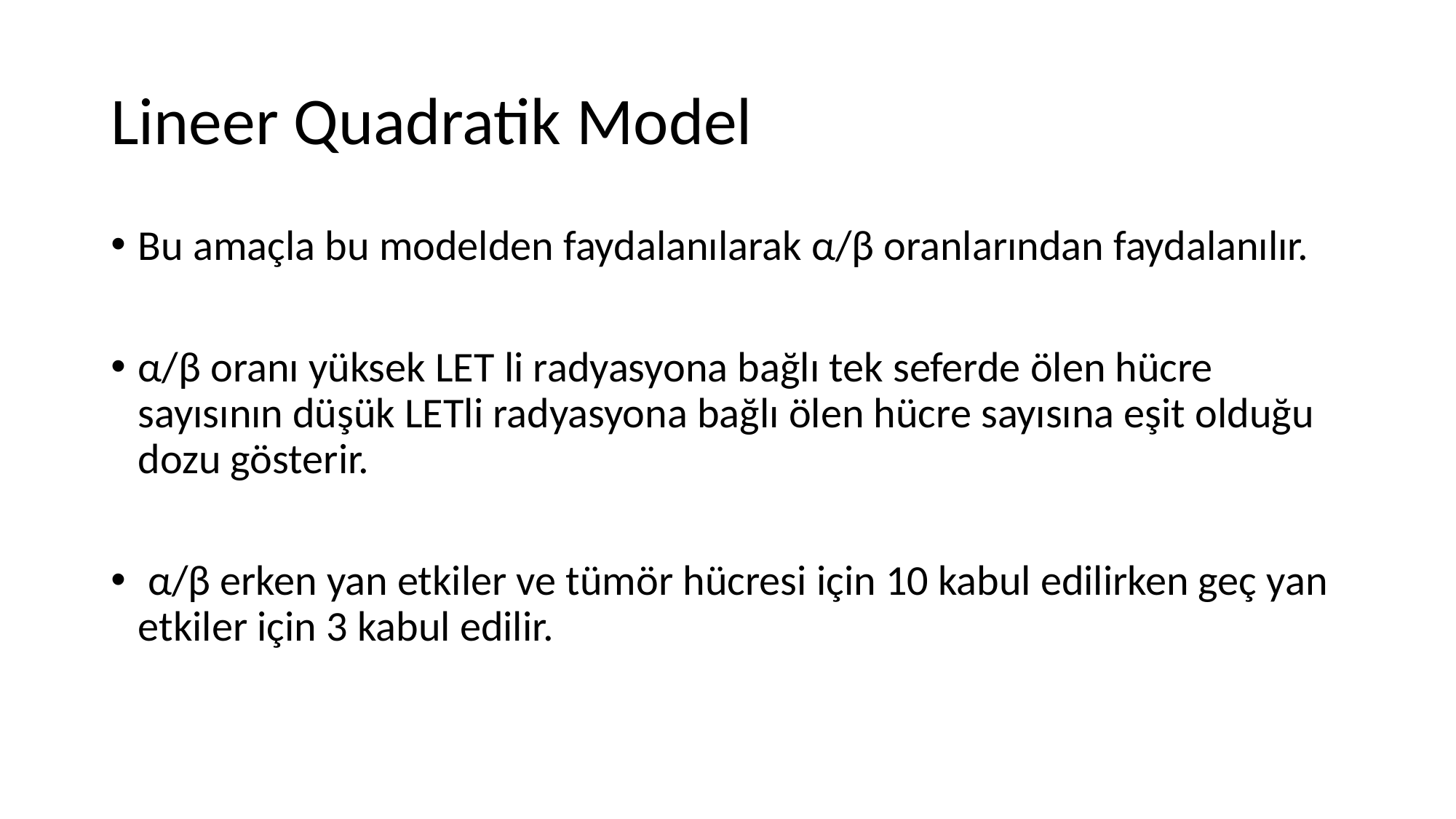

# Lineer Quadratik Model
Bu amaçla bu modelden faydalanılarak α/β oranlarından faydalanılır.

α/β oranı yüksek LET li radyasyona bağlı tek seferde ölen hücre sayısının düşük LETli radyasyona bağlı ölen hücre sayısına eşit olduğu dozu gösterir.

 α/β erken yan etkiler ve tümör hücresi için 10 kabul edilirken geç yan etkiler için 3 kabul edilir.